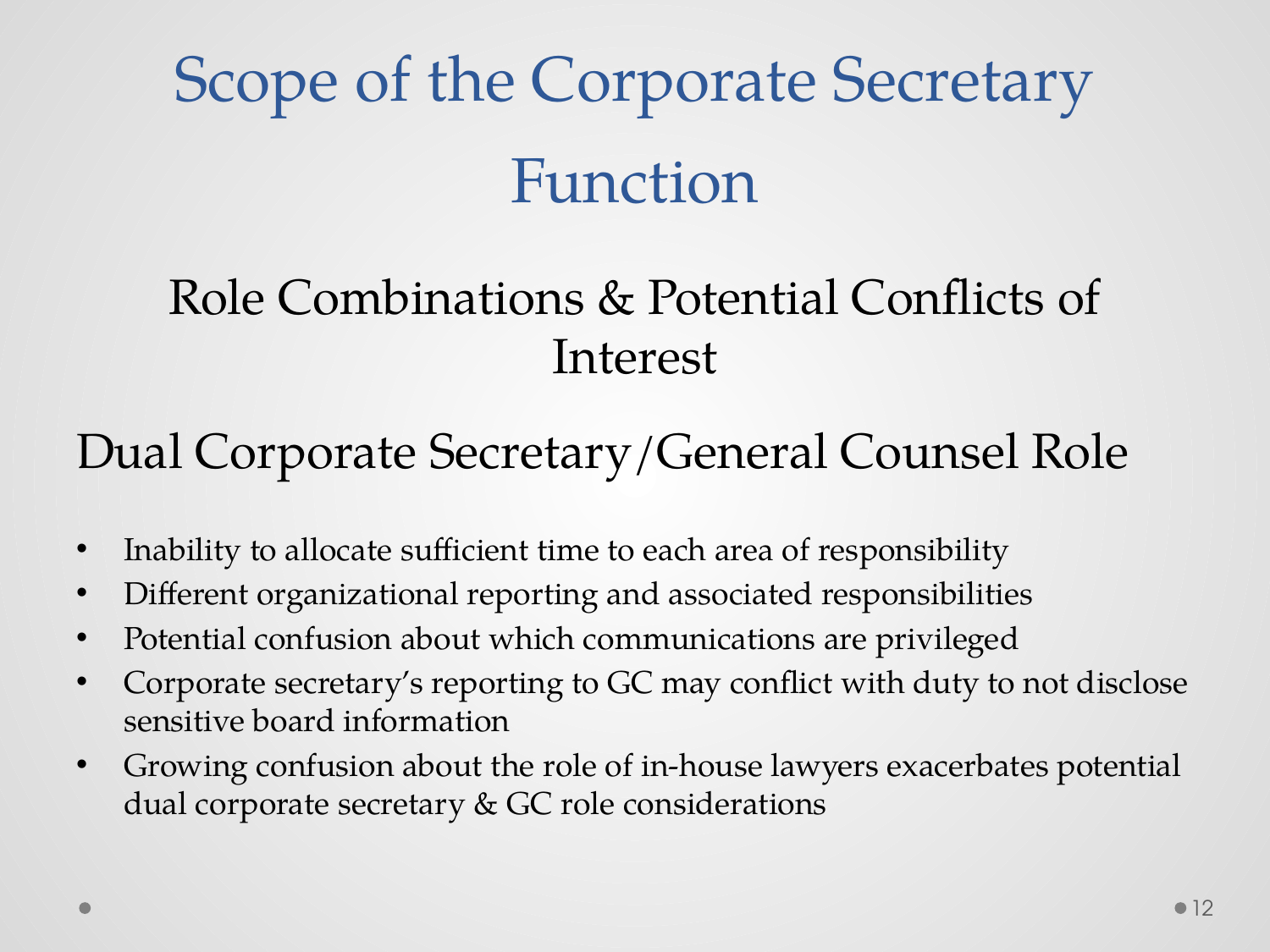

# Scope of the Corporate Secretary Function
Role Combinations & Potential Conflicts of Interest
Dual Corporate Secretary/General Counsel Role

Inability to allocate sufficient time to each area of responsibility
Different organizational reporting and associated responsibilities
Potential confusion about which communications are privileged
Corporate secretary’s reporting to GC may conflict with duty to not disclose sensitive board information
Growing confusion about the role of in-house lawyers exacerbates potential dual corporate secretary & GC role considerations

12